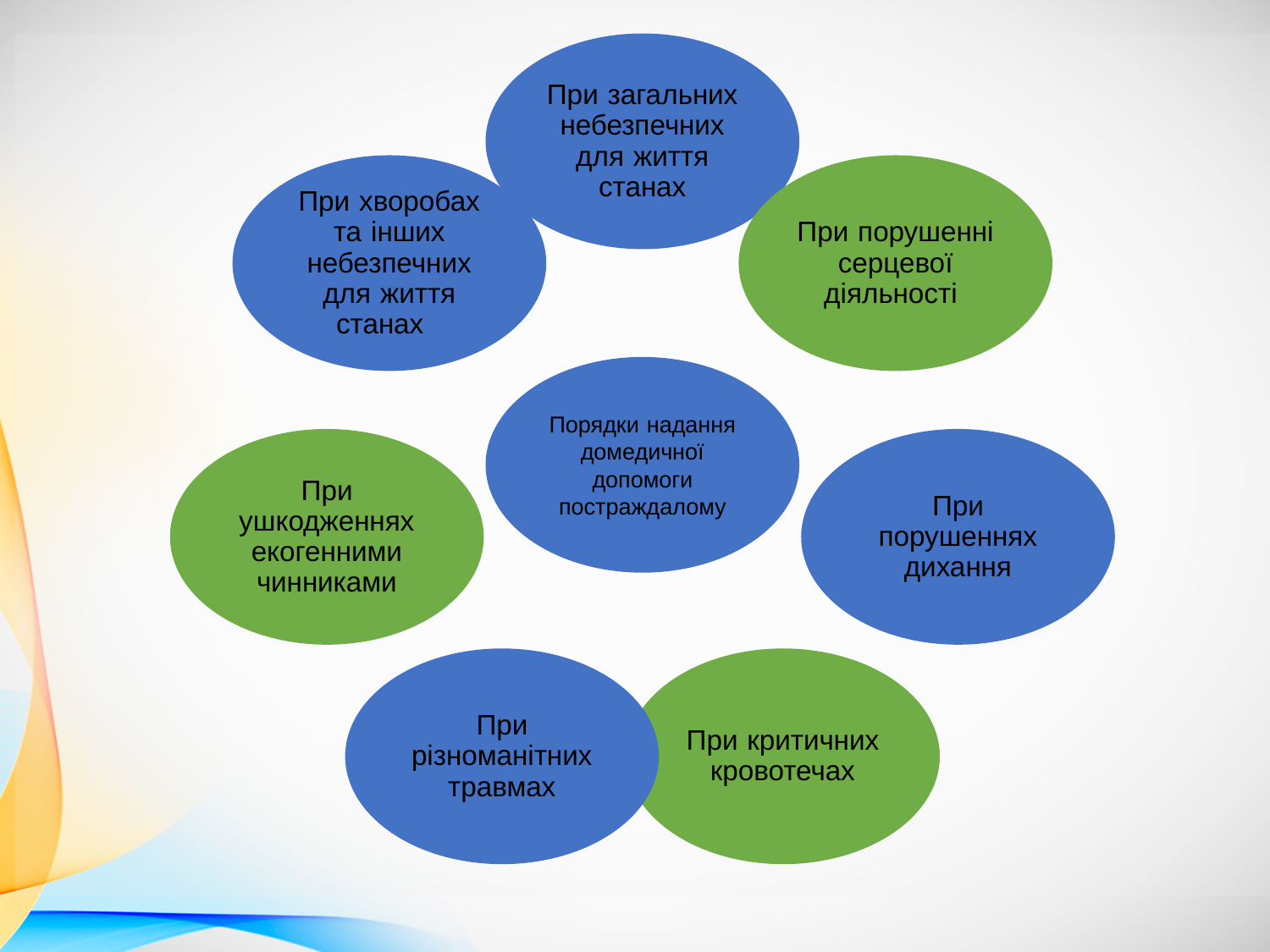

Порядки надання домедичної допомоги постраждалому
При загальних небезпечних для життя станах
При порушеннях дихання
При різноманітних травмах
При ушкодженнях екогенними чинниками
При хворобах та інших небезпечних для життя станах
При порушенні серцевої діяльності
При критичних кровотечах